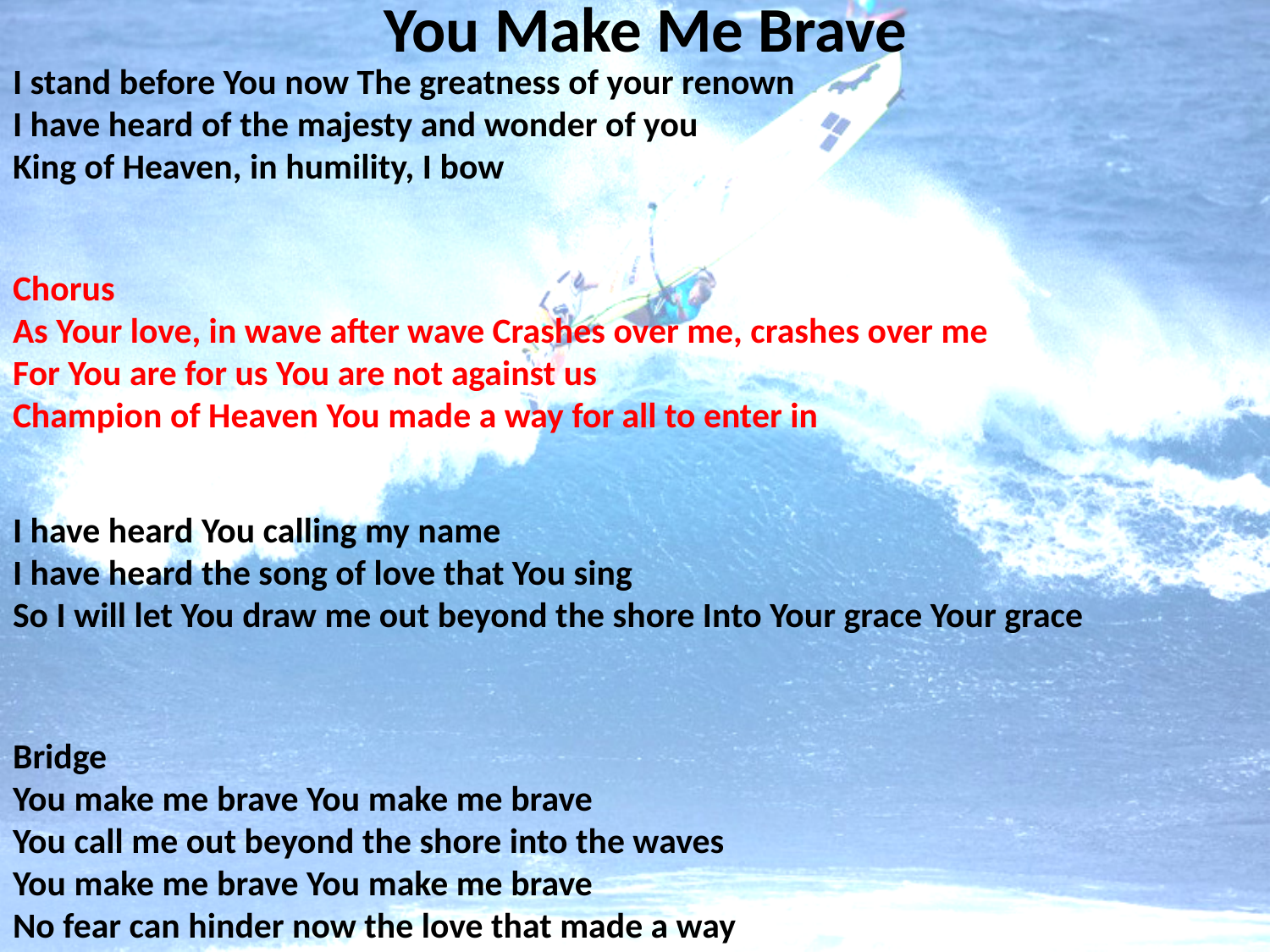

# You Make Me Brave
I stand before You now The greatness of your renown
I have heard of the majesty and wonder of you
King of Heaven, in humility, I bow

Chorus
As Your love, in wave after wave Crashes over me, crashes over me
For You are for us You are not against us
Champion of Heaven You made a way for all to enter in
I have heard You calling my name                                                                           I have heard the song of love that You sing
So I will let You draw me out beyond the shore Into Your grace Your grace

Bridge
You make me brave You make me brave
You call me out beyond the shore into the waves
You make me brave You make me brave
No fear can hinder now the love that made a way